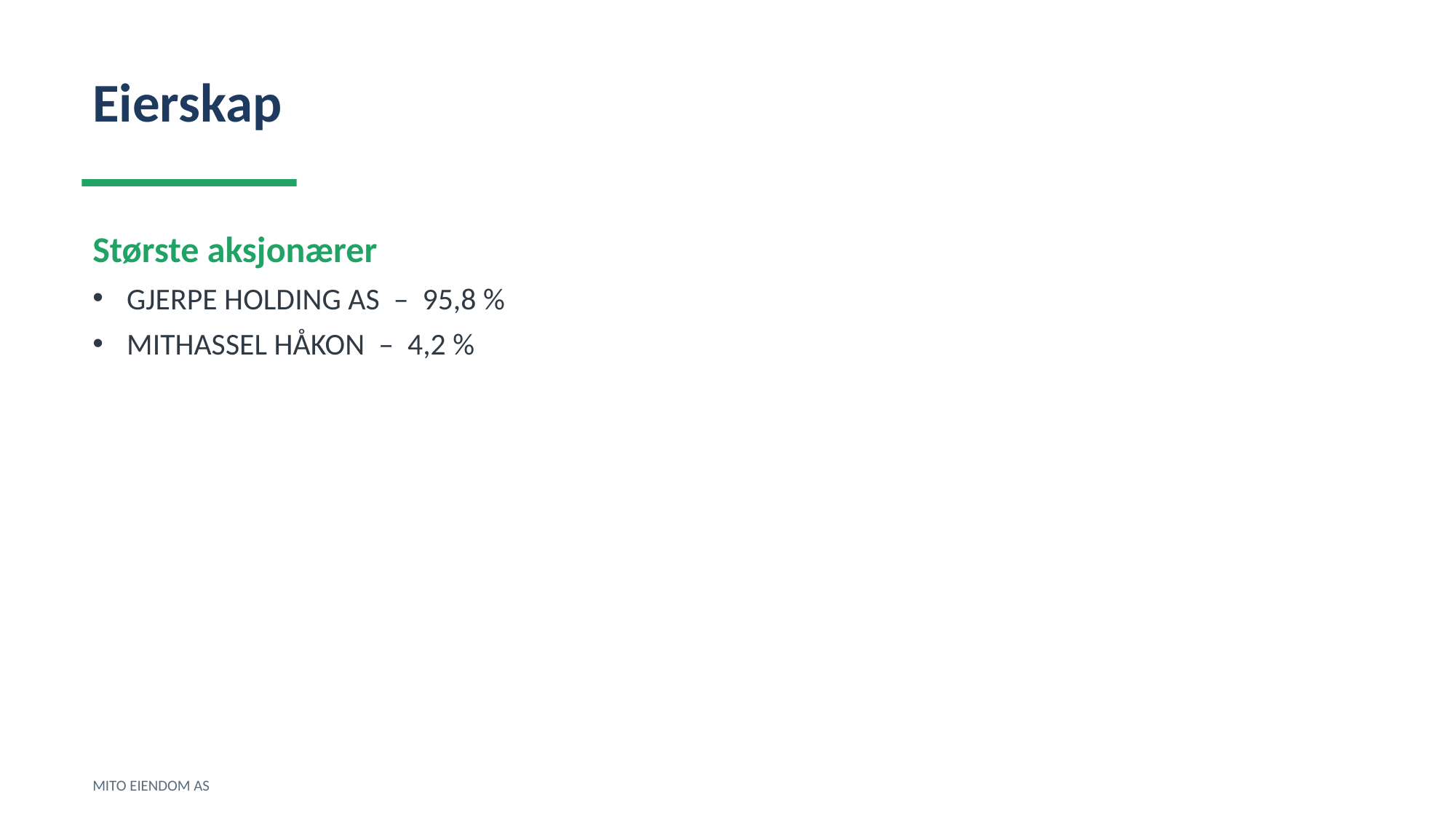

Eierskap

Største aksjonærer
GJERPE HOLDING AS  –  95,8 %
MITHASSEL HÅKON  –  4,2 %
MITO EIENDOM AS